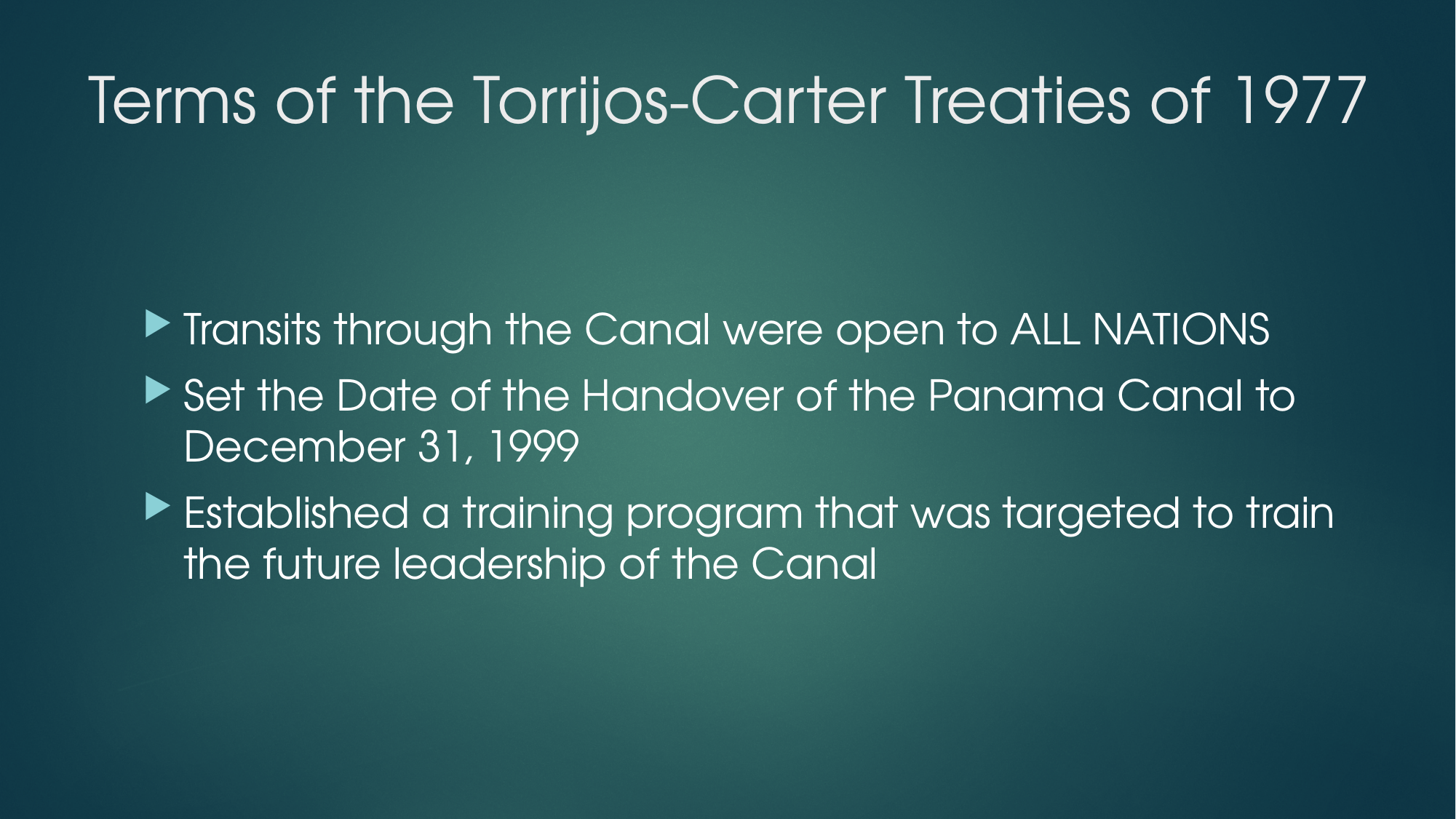

# Terms of the Torrijos-Carter Treaties of 1977

Transits through the Canal were open to ALL NATIONS
Set the Date of the Handover of the Panama Canal to December 31, 1999
Established a training program that was targeted to train the future leadership of the Canal